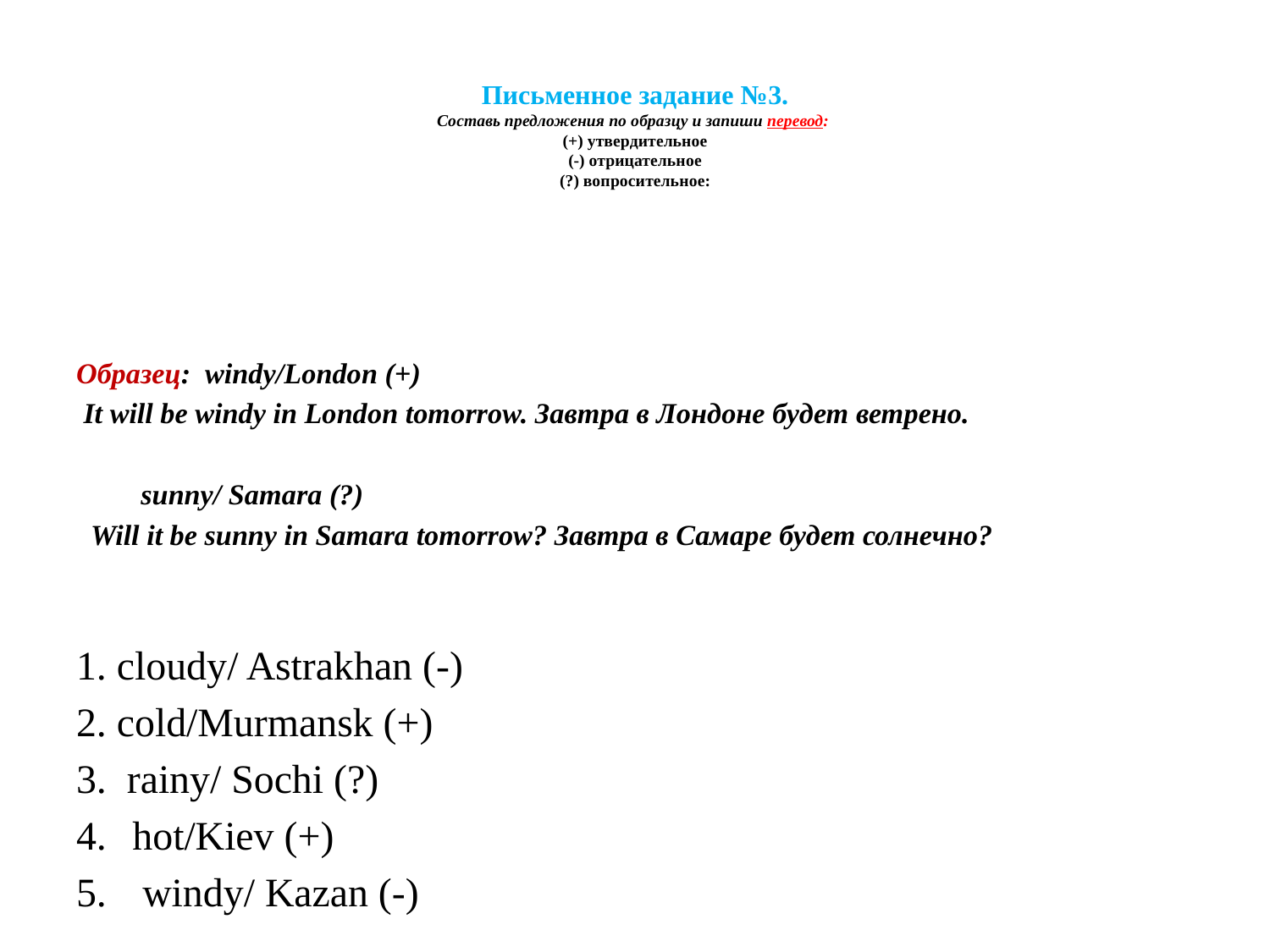

# Письменное задание №3. Составь предложения по образцу и запиши перевод: (+) утвердительное (-) отрицательное (?) вопросительное:

Образец:  windy/London (+)
 It will be windy in London tomorrow. Завтра в Лондоне будет ветрено.

         sunny/ Samara (?)
  Will it be sunny in Samara tomorrow? Завтра в Самаре будет солнечно?

1. cloudy/ Astrakhan (-)
2. cold/Murmansk (+)
3.  rainy/ Sochi (?)
hot/Kiev (+)
 windy/ Kazan (-)